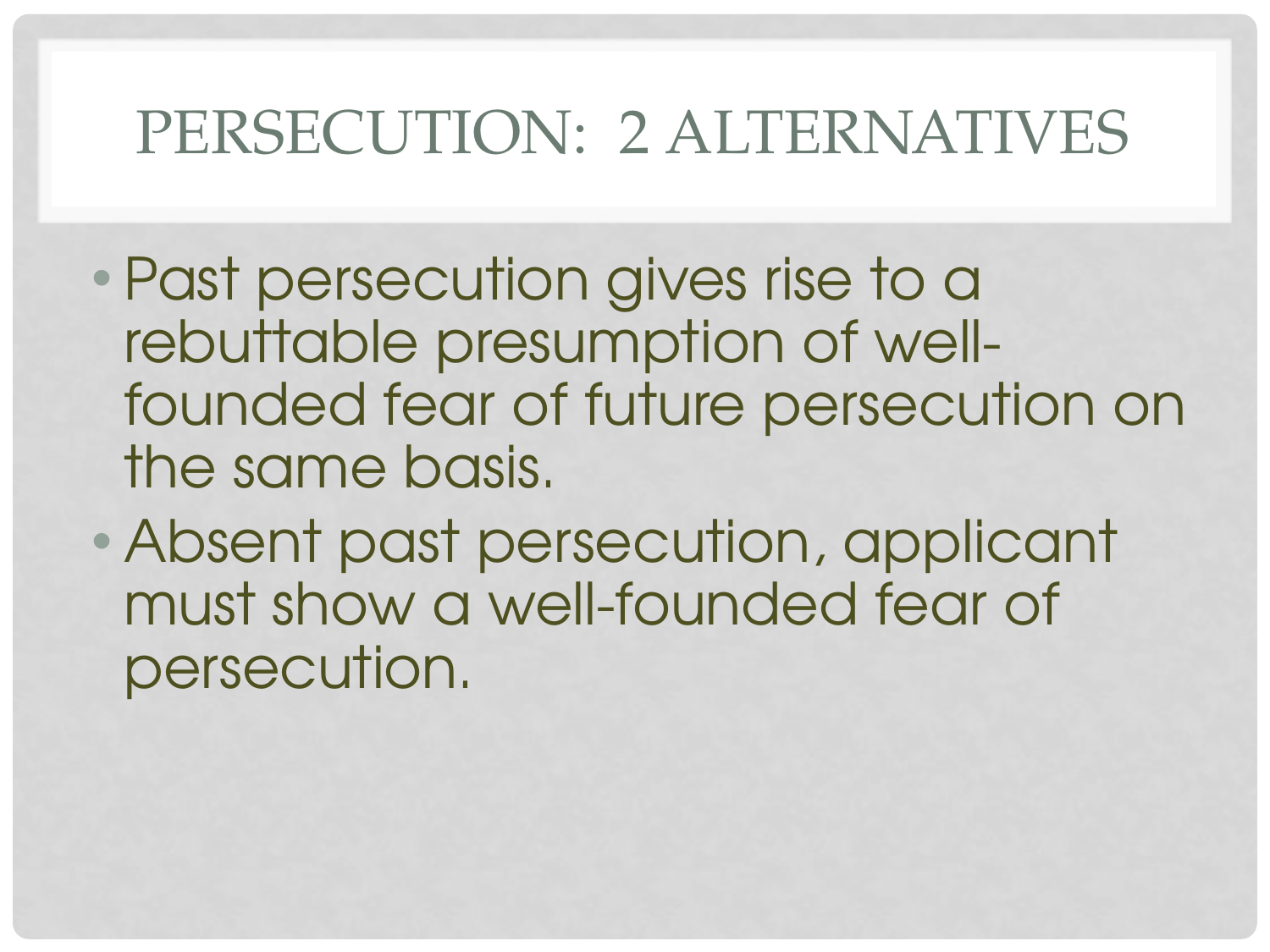

# Persecution:  2 alternatives
Past persecution gives rise to a rebuttable presumption of well-founded fear of future persecution on the same basis.
Absent past persecution, applicant must show a well-founded fear of persecution.